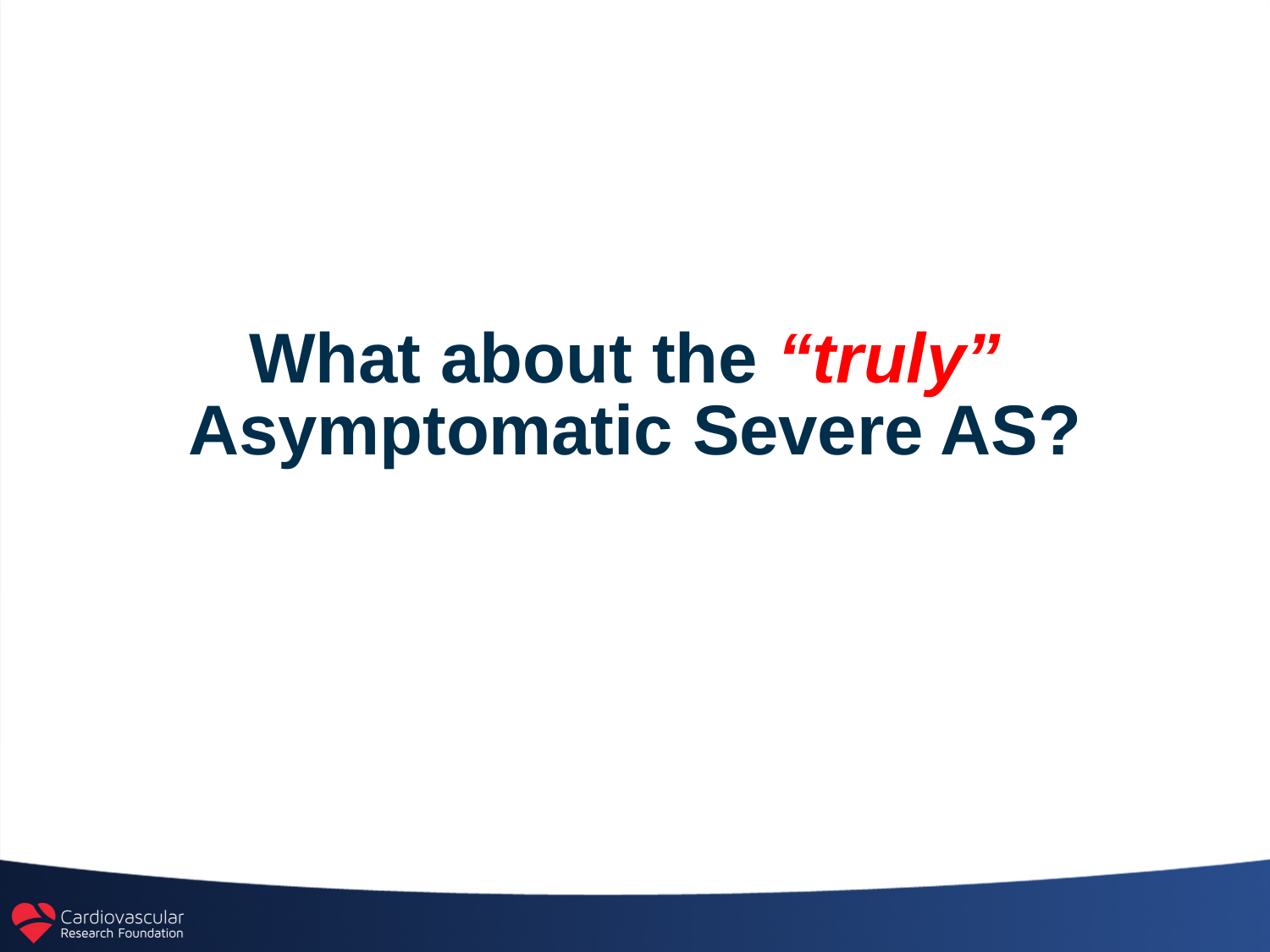

# What about the “truly” Asymptomatic Severe AS?